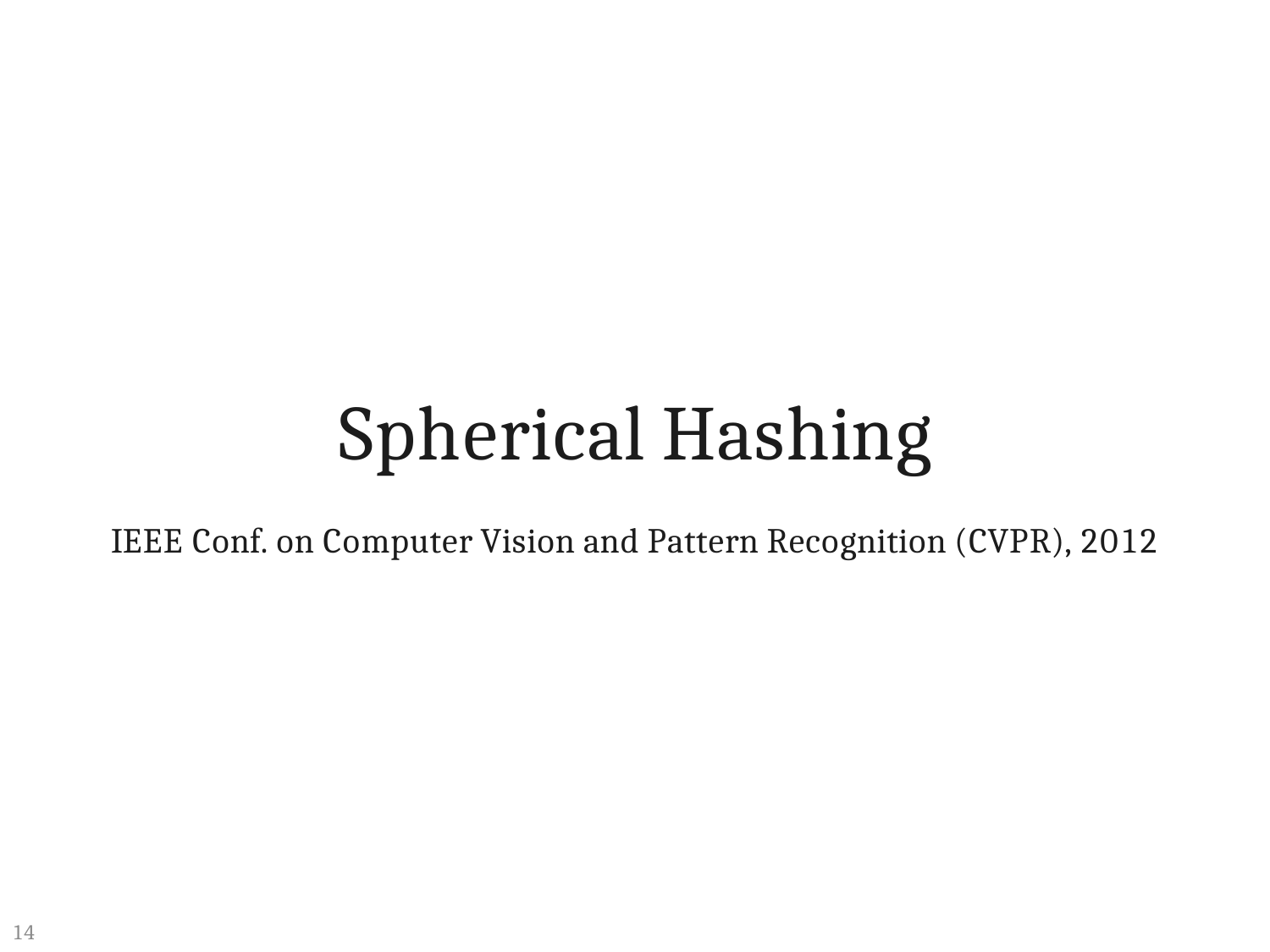

Spherical Hashing

IEEE Conf. on Computer Vision and Pattern Recognition (CVPR), 2012
14